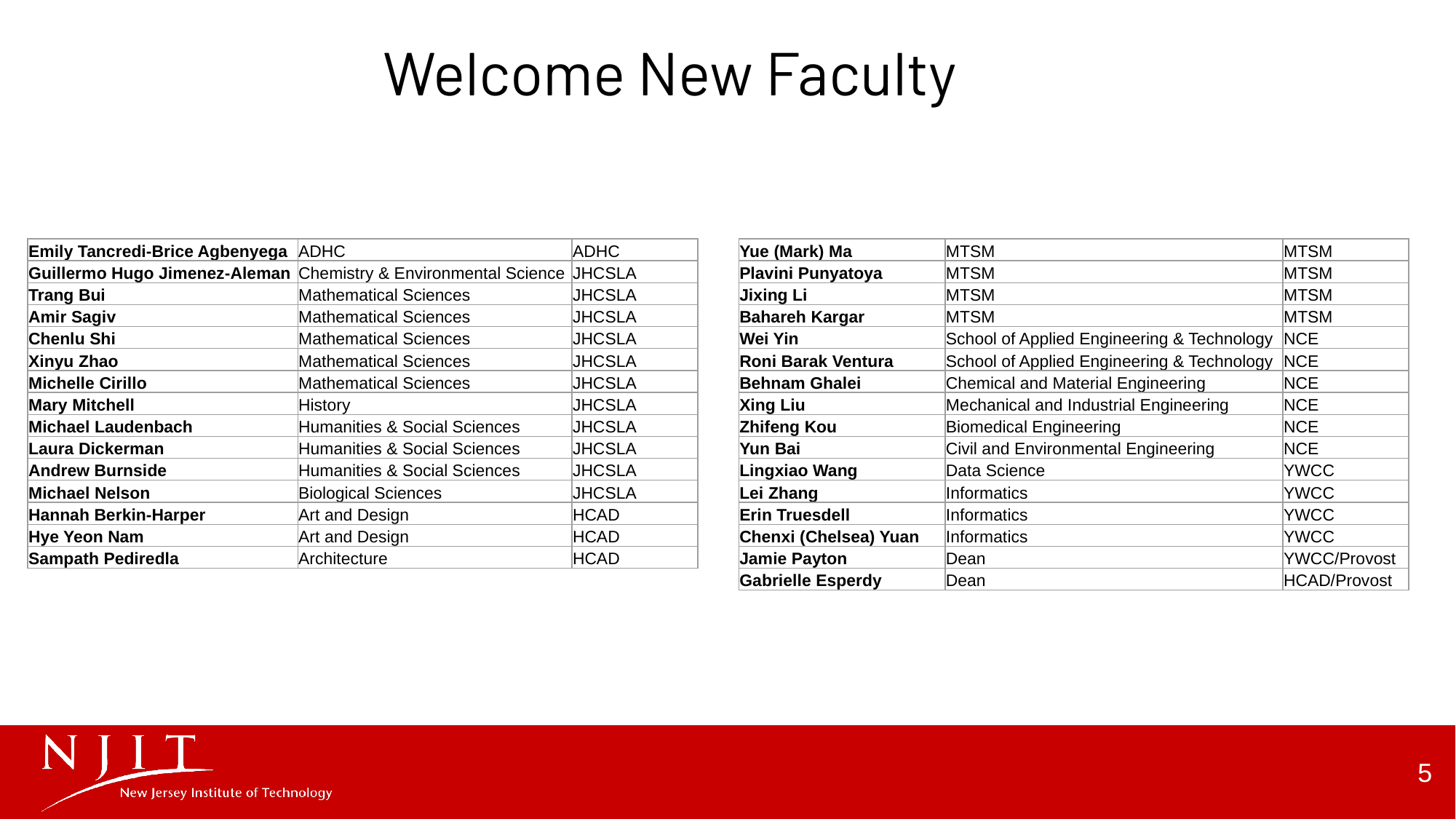

# Welcome New Faculty
| Emily Tancredi-Brice Agbenyega | ADHC | ADHC |
| --- | --- | --- |
| Guillermo Hugo Jimenez-Aleman | Chemistry & Environmental Science | JHCSLA |
| Trang Bui | Mathematical Sciences | JHCSLA |
| Amir Sagiv | Mathematical Sciences | JHCSLA |
| Chenlu Shi | Mathematical Sciences | JHCSLA |
| Xinyu Zhao | Mathematical Sciences | JHCSLA |
| Michelle Cirillo | Mathematical Sciences | JHCSLA |
| Mary Mitchell | History | JHCSLA |
| Michael Laudenbach | Humanities & Social Sciences | JHCSLA |
| Laura Dickerman | Humanities & Social Sciences | JHCSLA |
| Andrew Burnside | Humanities & Social Sciences | JHCSLA |
| Michael Nelson | Biological Sciences | JHCSLA |
| Hannah Berkin-Harper | Art and Design | HCAD |
| Hye Yeon Nam | Art and Design | HCAD |
| Sampath Pediredla | Architecture | HCAD |
| Yue (Mark) Ma | MTSM | MTSM |
| --- | --- | --- |
| Plavini Punyatoya | MTSM | MTSM |
| Jixing Li | MTSM | MTSM |
| Bahareh Kargar | MTSM | MTSM |
| Wei Yin | School of Applied Engineering & Technology | NCE |
| Roni Barak Ventura | School of Applied Engineering & Technology | NCE |
| Behnam Ghalei | Chemical and Material Engineering | NCE |
| Xing Liu | Mechanical and Industrial Engineering | NCE |
| Zhifeng Kou | Biomedical Engineering | NCE |
| Yun Bai | Civil and Environmental Engineering | NCE |
| Lingxiao Wang | Data Science | YWCC |
| Lei Zhang | Informatics | YWCC |
| Erin Truesdell | Informatics | YWCC |
| Chenxi (Chelsea) Yuan | Informatics | YWCC |
| Jamie Payton | Dean | YWCC/Provost |
| Gabrielle Esperdy | Dean | HCAD/Provost |